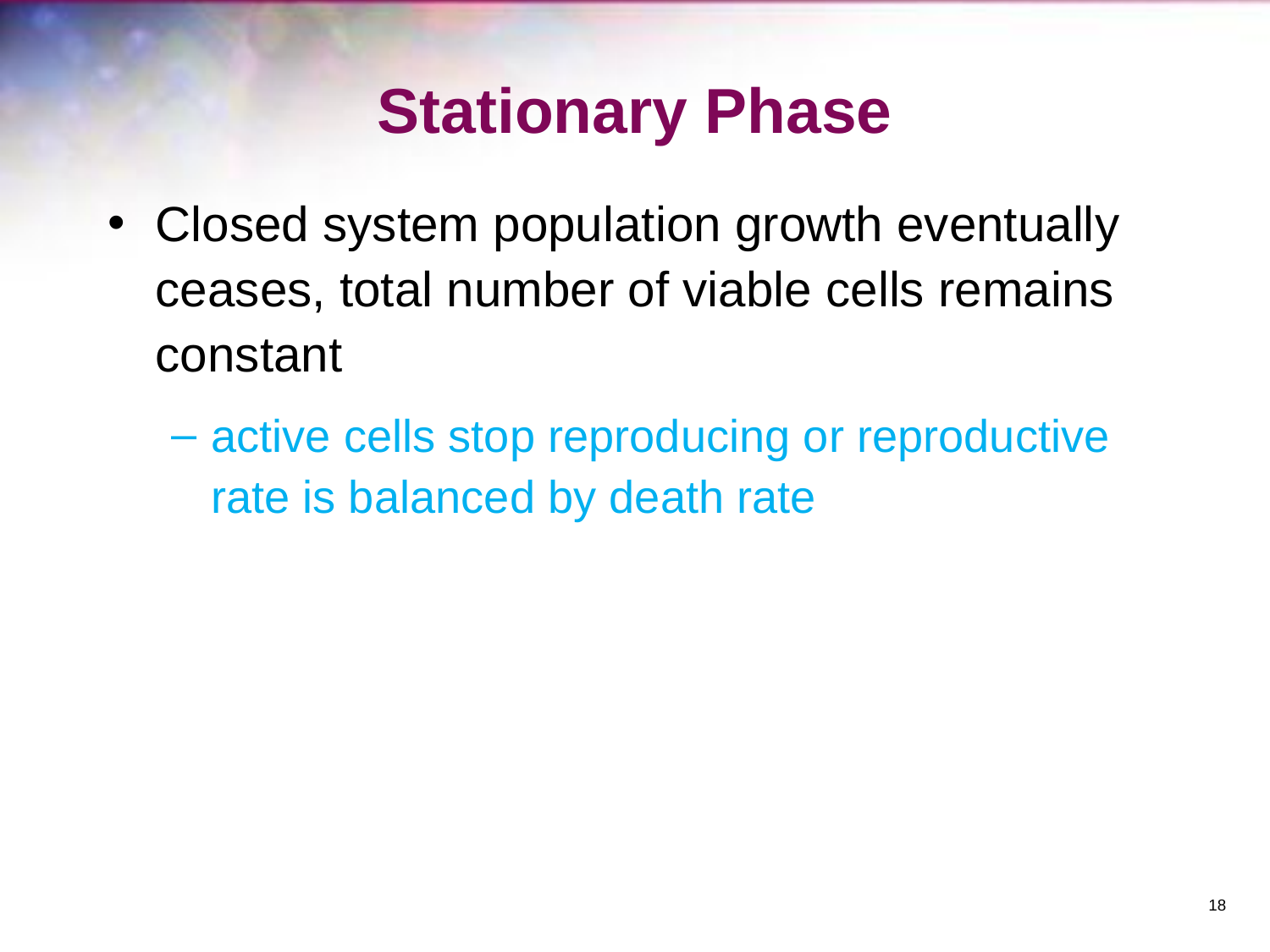

# Stationary Phase
Closed system population growth eventually ceases, total number of viable cells remains constant
active cells stop reproducing or reproductive rate is balanced by death rate
18